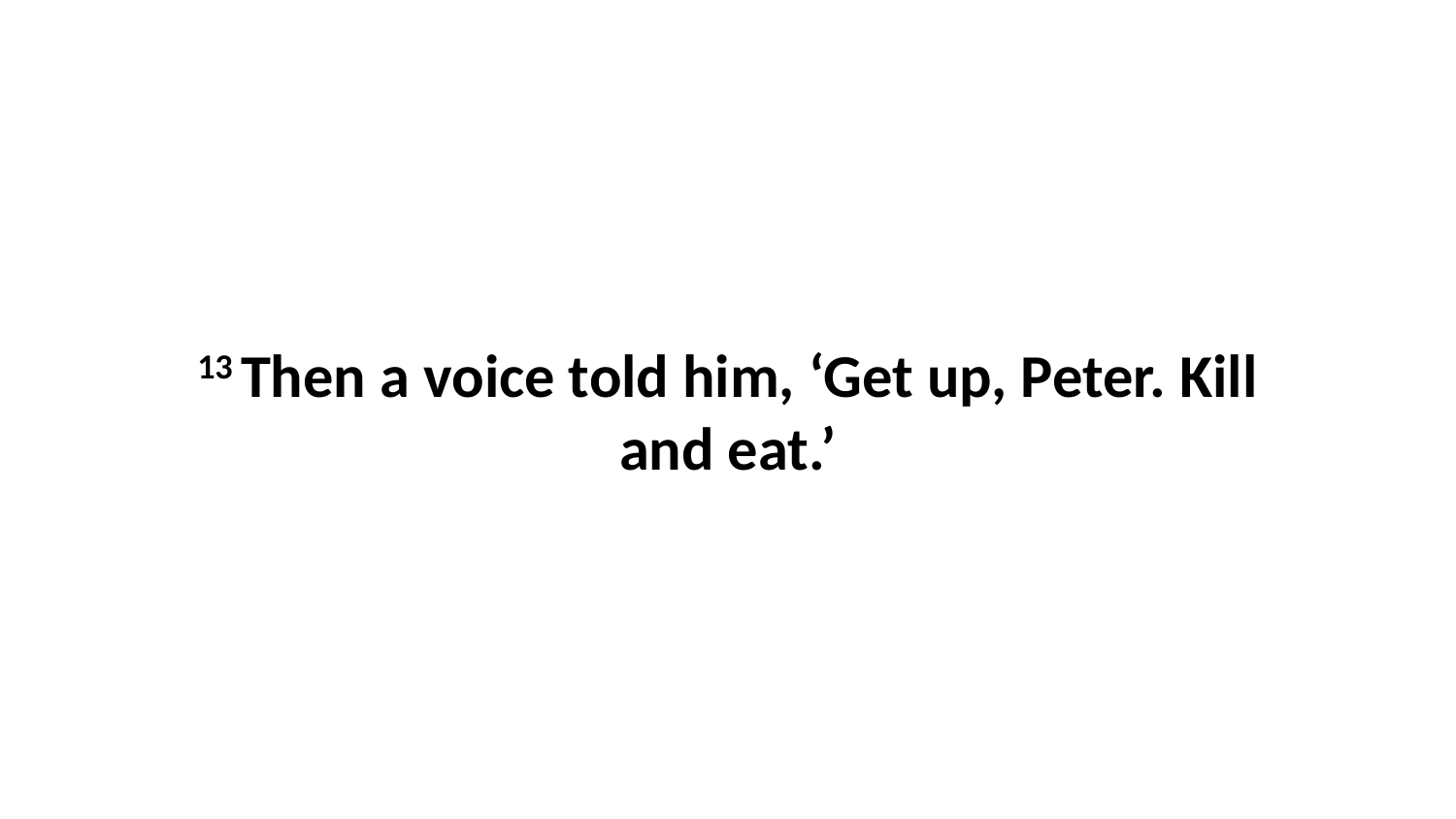

13 Then a voice told him, ‘Get up, Peter. Kill and eat.’